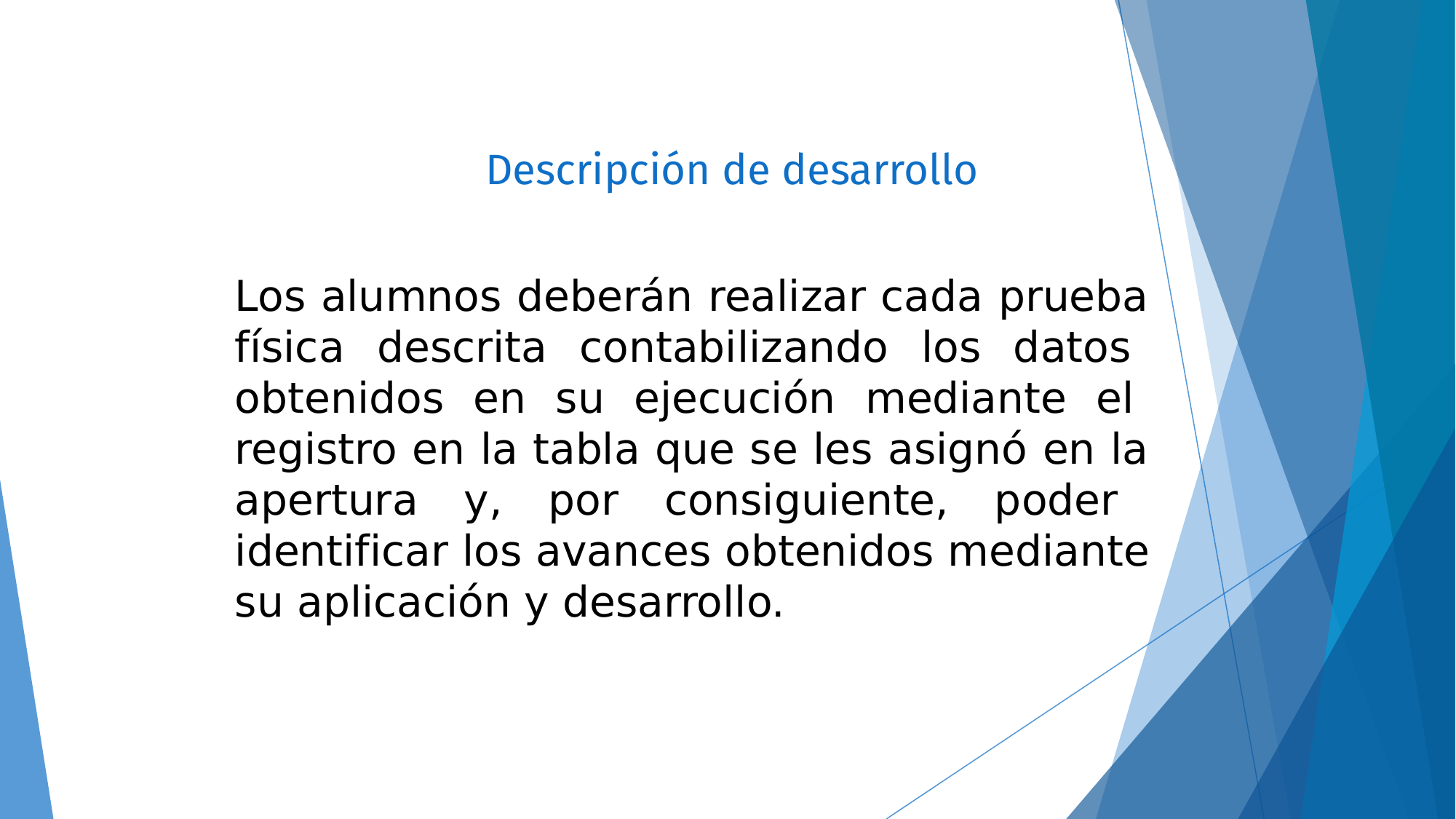

# Descripción de desarrollo
Los alumnos deberán realizar cada prueba  física descrita contabilizando los datos  obtenidos en su ejecución mediante el  registro en la tabla que se les asignó en la  apertura y, por consiguiente, poder  identificar los avances obtenidos mediante  su aplicación y desarrollo.